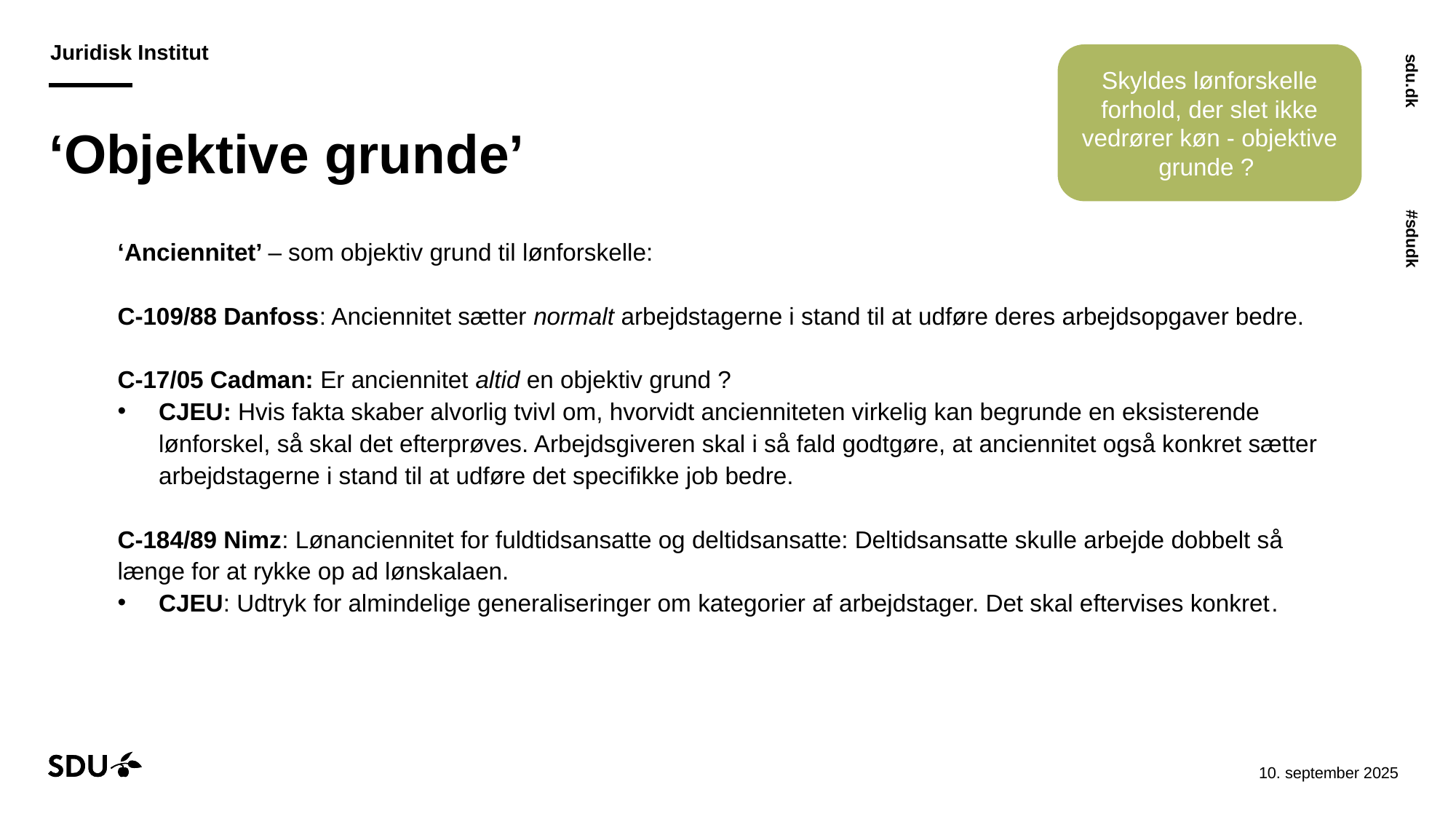

Skyldes lønforskelle forhold, der slet ikke vedrører køn - objektive grunde ?
# ‘Objektive grunde’
‘Anciennitet’ – som objektiv grund til lønforskelle:

C-109/88 Danfoss: Anciennitet sætter normalt arbejdstagerne i stand til at udføre deres arbejdsopgaver bedre.

C-17/05 Cadman: Er anciennitet altid en objektiv grund ?
CJEU: Hvis fakta skaber alvorlig tvivl om, hvorvidt ancienniteten virkelig kan begrunde en eksisterende lønforskel, så skal det efterprøves. Arbejdsgiveren skal i så fald godtgøre, at anciennitet også konkret sætter arbejdstagerne i stand til at udføre det specifikke job bedre.

C-184/89 Nimz: Lønanciennitet for fuldtidsansatte og deltidsansatte: Deltidsansatte skulle arbejde dobbelt så længe for at rykke op ad lønskalaen.
CJEU: Udtryk for almindelige generaliseringer om kategorier af arbejdstager. Det skal eftervises konkret.

11-09-202529-10-2024